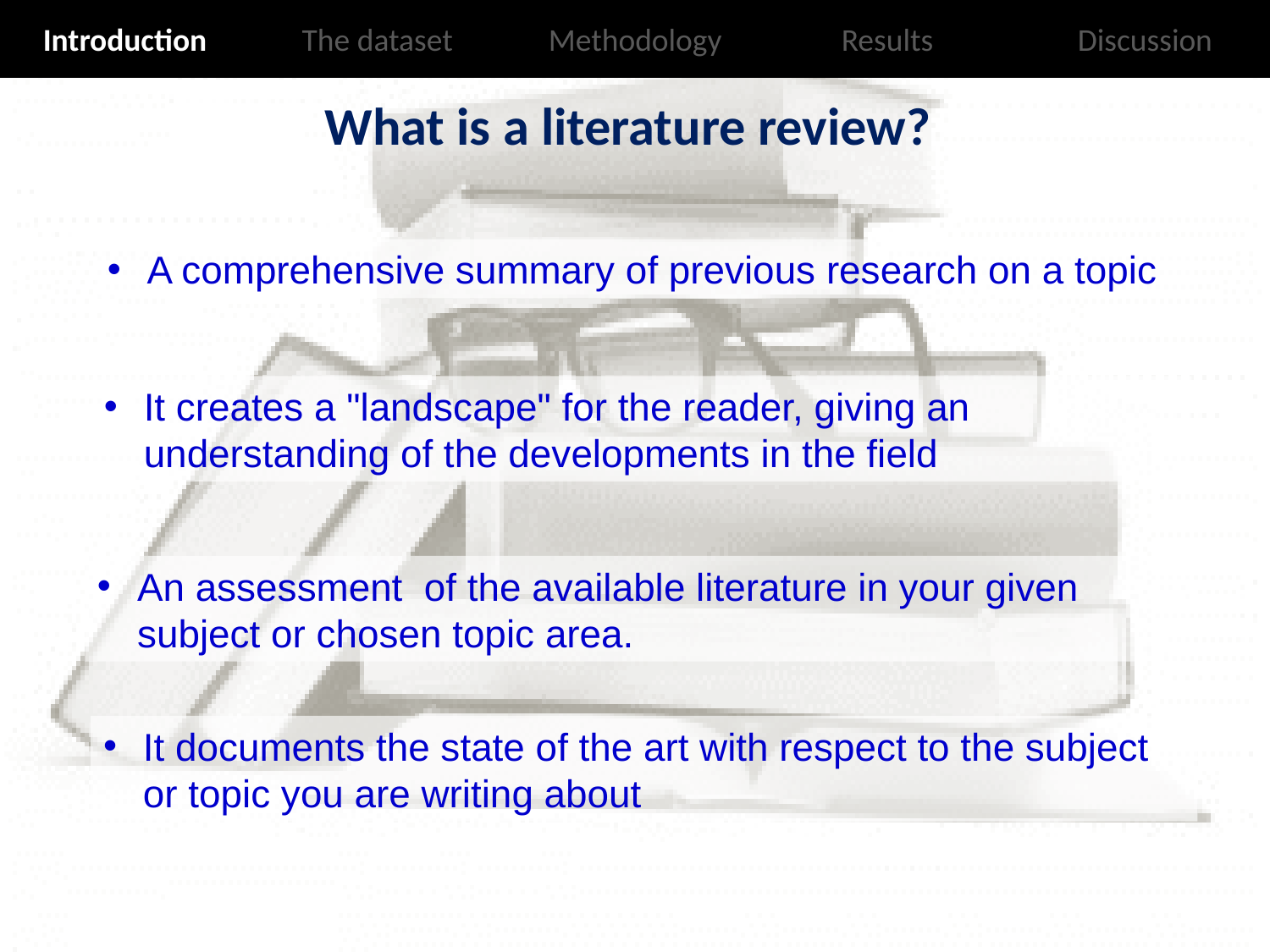

Introduction
The dataset
Methodology
Results
Discussion
What is a literature review?
A comprehensive summary of previous research on a topic
It creates a "landscape" for the reader, giving an understanding of the developments in the field
An assessment  of the available literature in your given subject or chosen topic area.
It documents the state of the art with respect to the subject or topic you are writing about